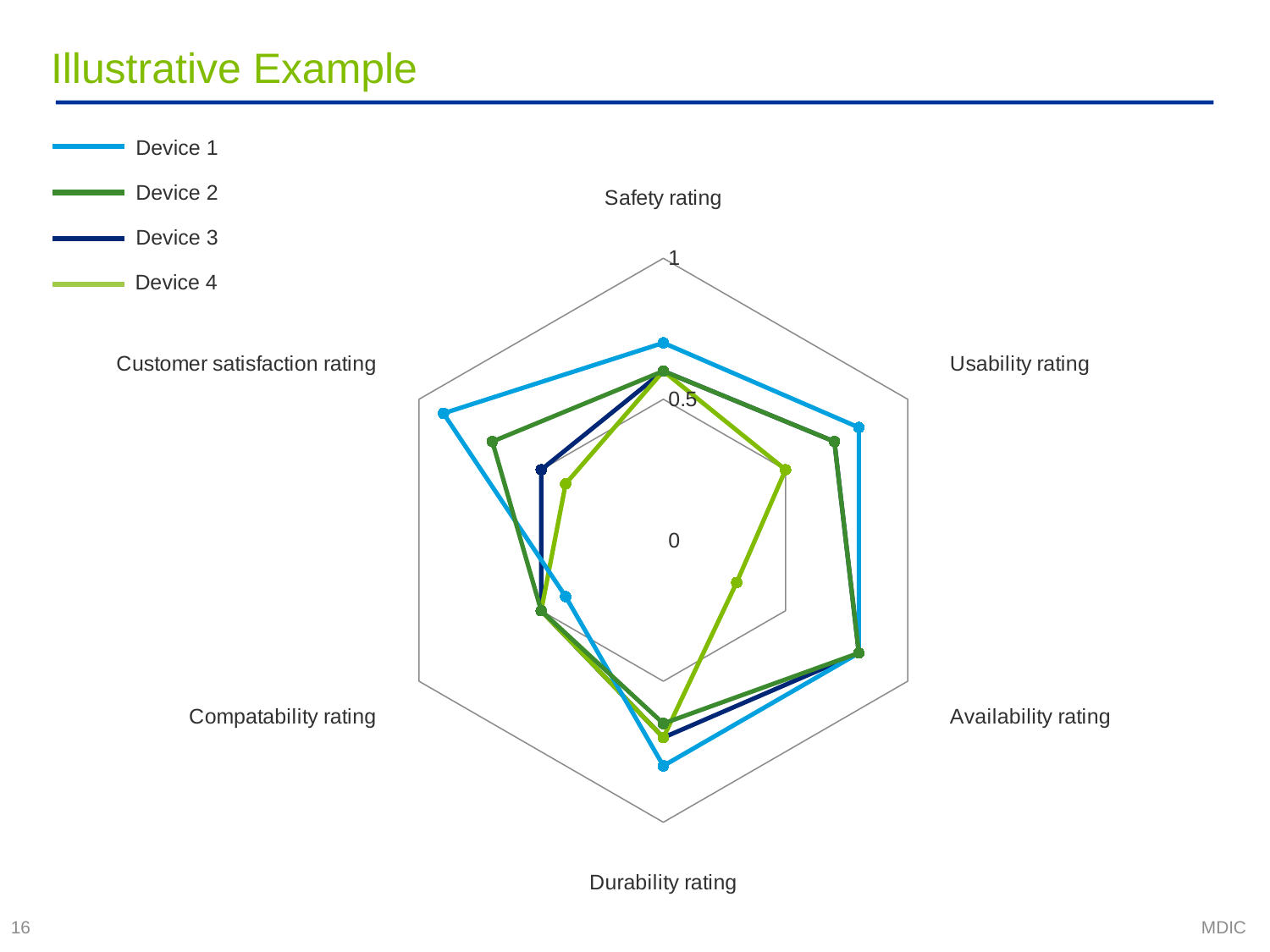

# Illustrative Example
Device 1
Device 2
Device 3
Device 4

### Chart

| Category | Device 1 | Device 2 | Device 3 | Device 4 |
|---|---|---|---|---|
| Safety rating | 0.6 | 0.6 | 0.7 | 0.6 |
| Usability rating | 0.7 | 0.5 | 0.8 | 0.7 |
| Availability rating | 0.8 | 0.3 | 0.8 | 0.8 |
| Durability rating | 0.7 | 0.7 | 0.8 | 0.65 |
| Compatability rating | 0.5 | 0.5 | 0.4 | 0.5 |
| Customer satisfaction rating | 0.5 | 0.4 | 0.9 | 0.7 |